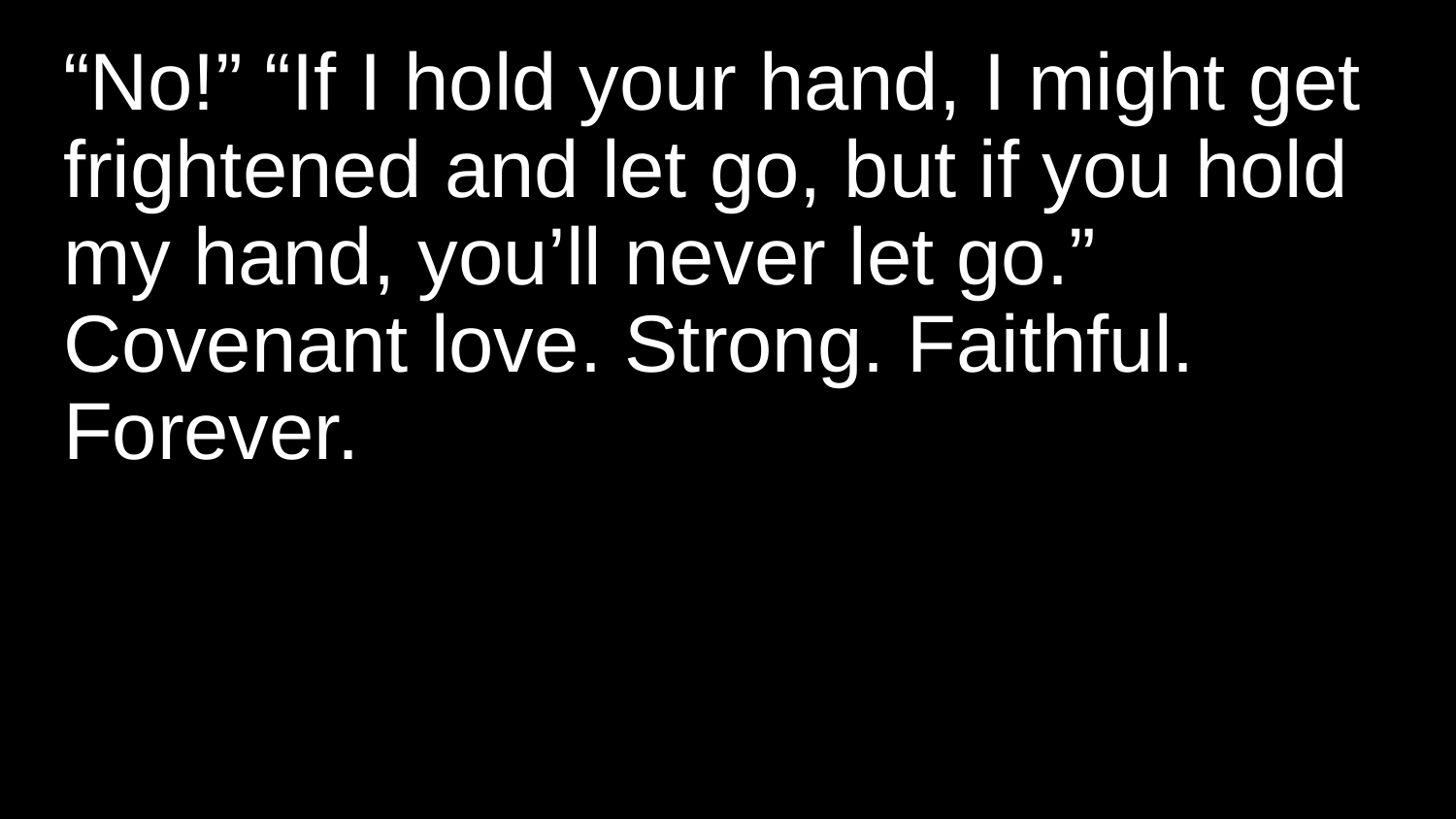

“No!” “If I hold your hand, I might get frightened and let go, but if you hold my hand, you’ll never let go.” Covenant love. Strong. Faithful. Forever.